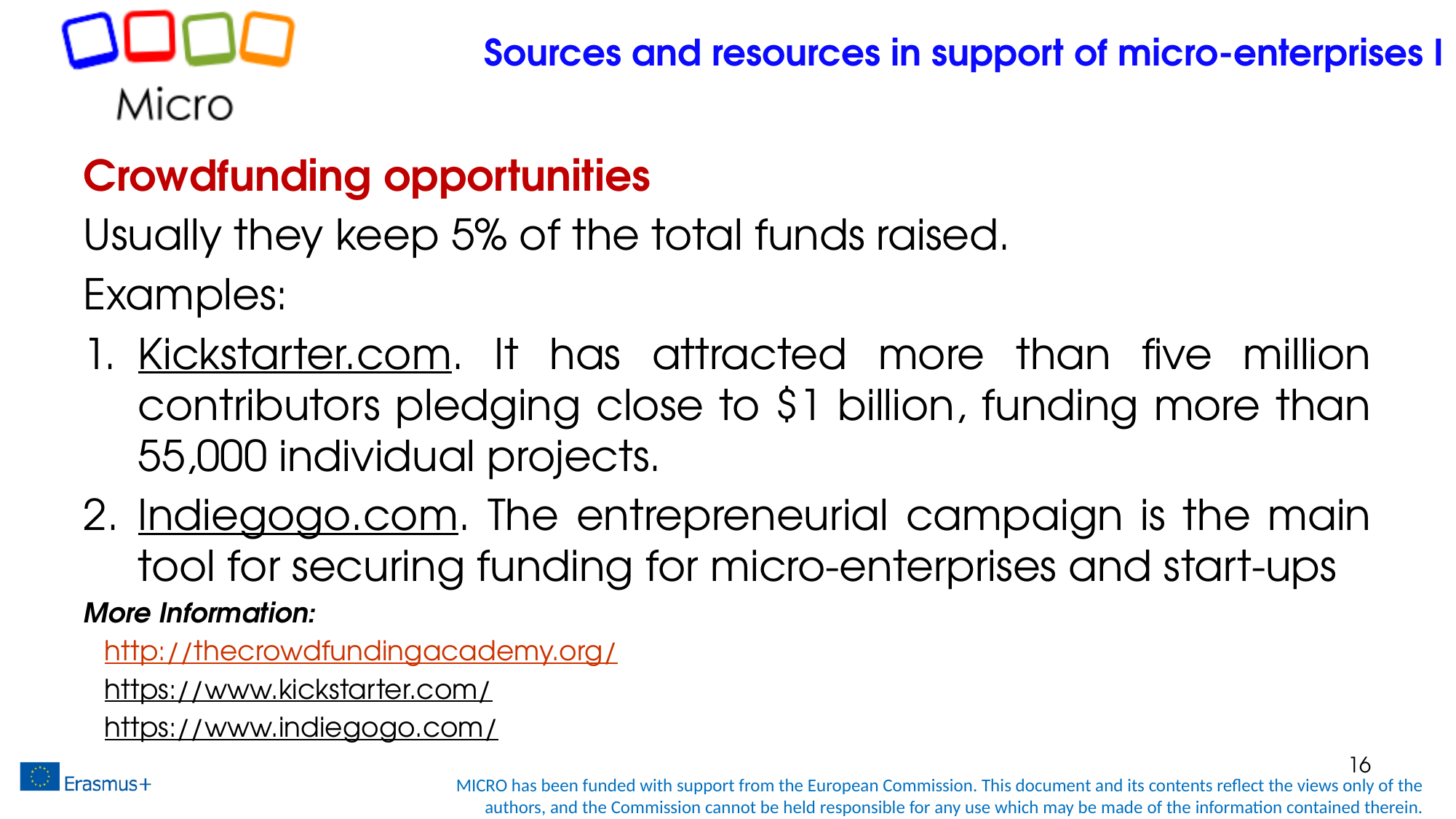

# Sources and resources in support of micro-enterprises I
Crowdfunding opportunities
Usually they keep 5% of the total funds raised.
Examples:
Kickstarter.com. It has attracted more than five million contributors pledging close to $1 billion, funding more than 55,000 individual projects.
Indiegogo.com. The entrepreneurial campaign is the main tool for securing funding for micro-enterprises and start-ups
More Information:
http://thecrowdfundingacademy.org/
https://www.kickstarter.com/
https://www.indiegogo.com/

16